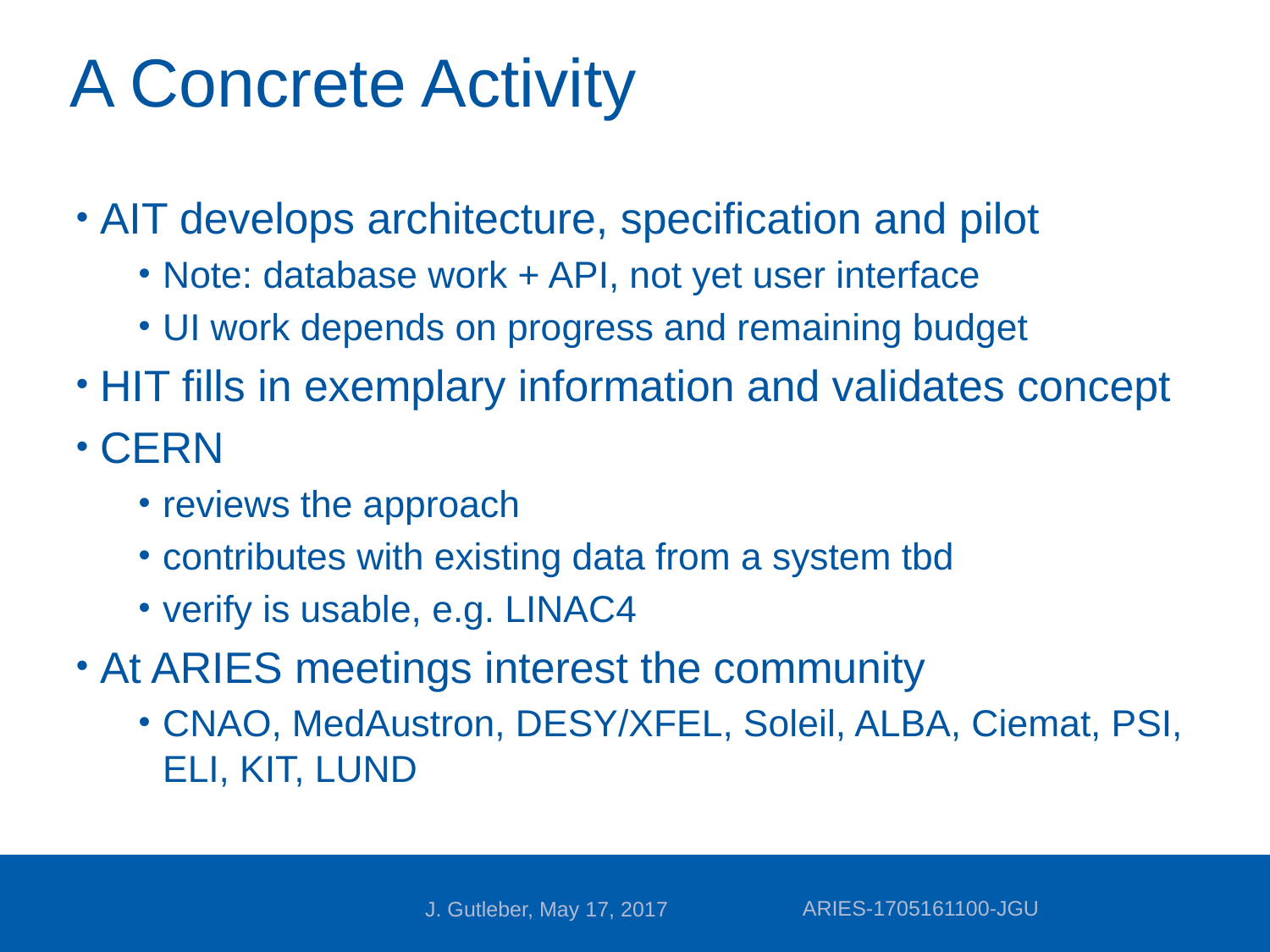

# A Concrete Activity
AIT develops architecture, specification and pilot
Note: database work + API, not yet user interface
UI work depends on progress and remaining budget
HIT fills in exemplary information and validates concept
CERN
reviews the approach
contributes with existing data from a system tbd
verify is usable, e.g. LINAC4
At ARIES meetings interest the community
CNAO, MedAustron, DESY/XFEL, Soleil, ALBA, Ciemat, PSI, ELI, KIT, LUND
ARIES-1705161100-JGU
J. Gutleber, May 17, 2017